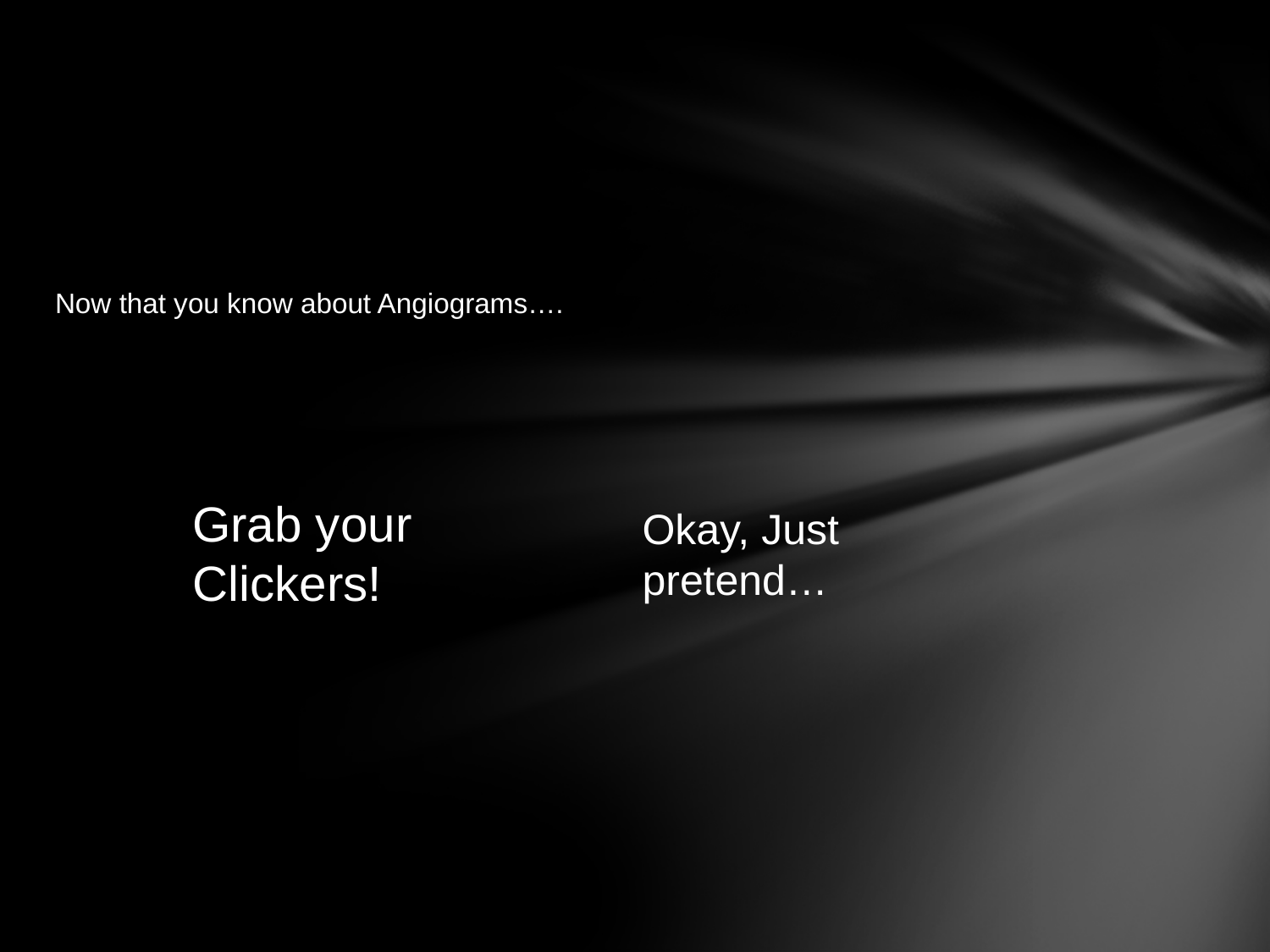

# Now that you know about Angiograms….
Grab your Clickers!
Okay, Just pretend…